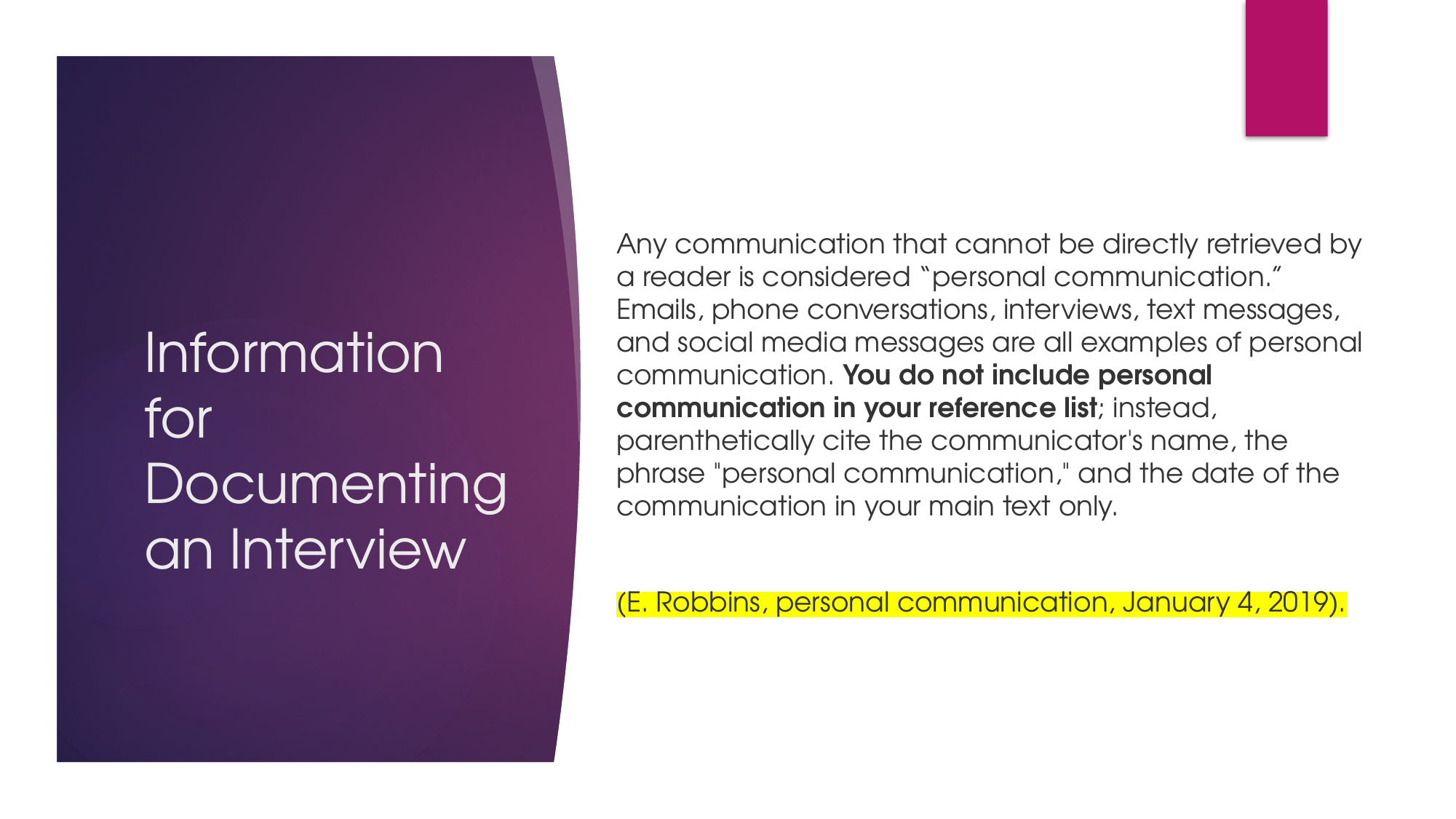

Any communication that cannot be directly retrieved by a reader is considered “personal communication.” Emails, phone conversations, interviews, text messages, and social media messages are all examples of personal communication. You do not include personal communication in your reference list; instead, parenthetically cite the communicator's name, the phrase "personal communication," and the date of the communication in your main text only.

(E. Robbins, personal communication, January 4, 2019).

# Information for Documenting an Interview